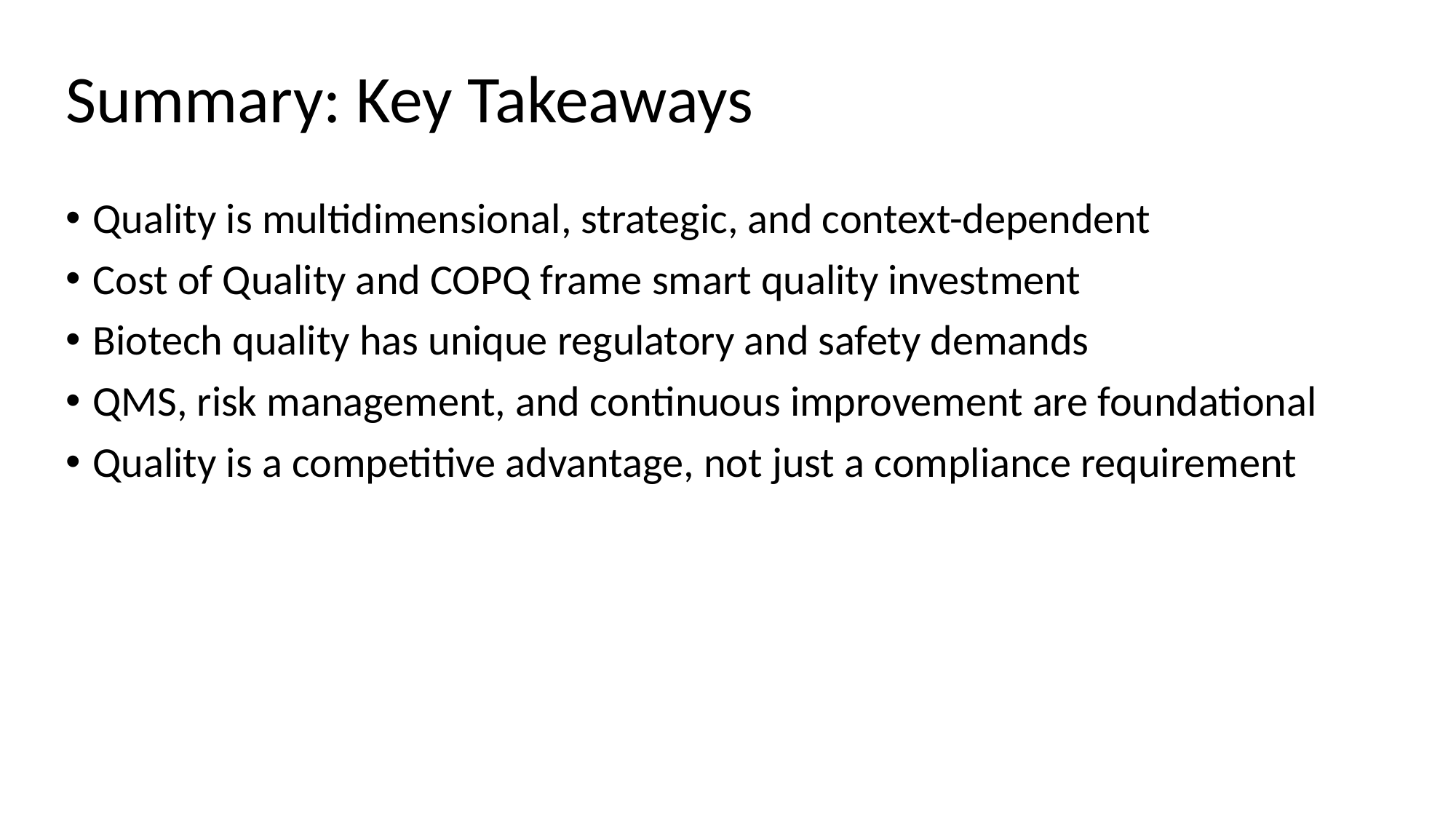

# Summary: Key Takeaways
Quality is multidimensional, strategic, and context-dependent
Cost of Quality and COPQ frame smart quality investment
Biotech quality has unique regulatory and safety demands
QMS, risk management, and continuous improvement are foundational
Quality is a competitive advantage, not just a compliance requirement